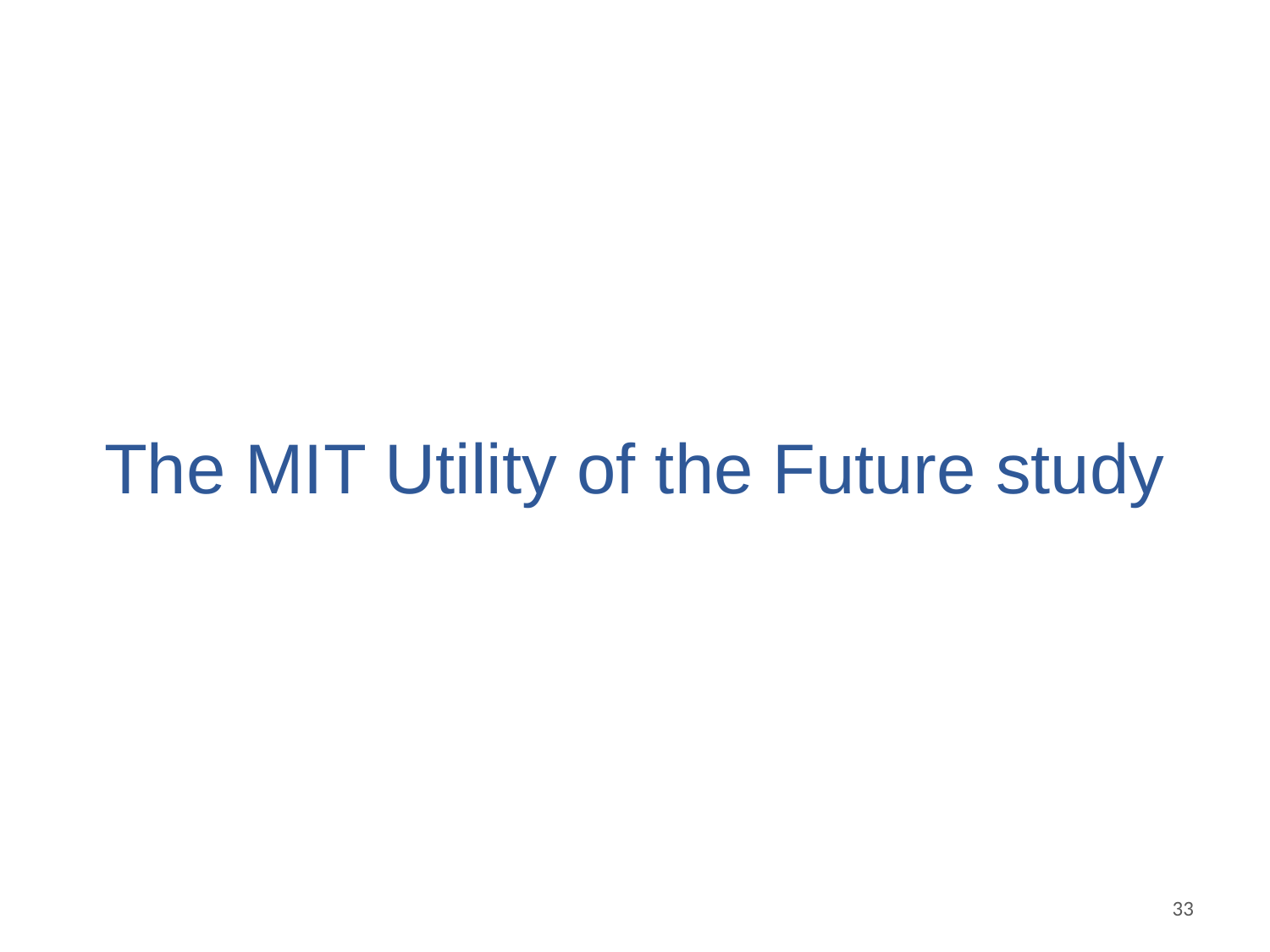

# The MIT Utility of the Future study
33